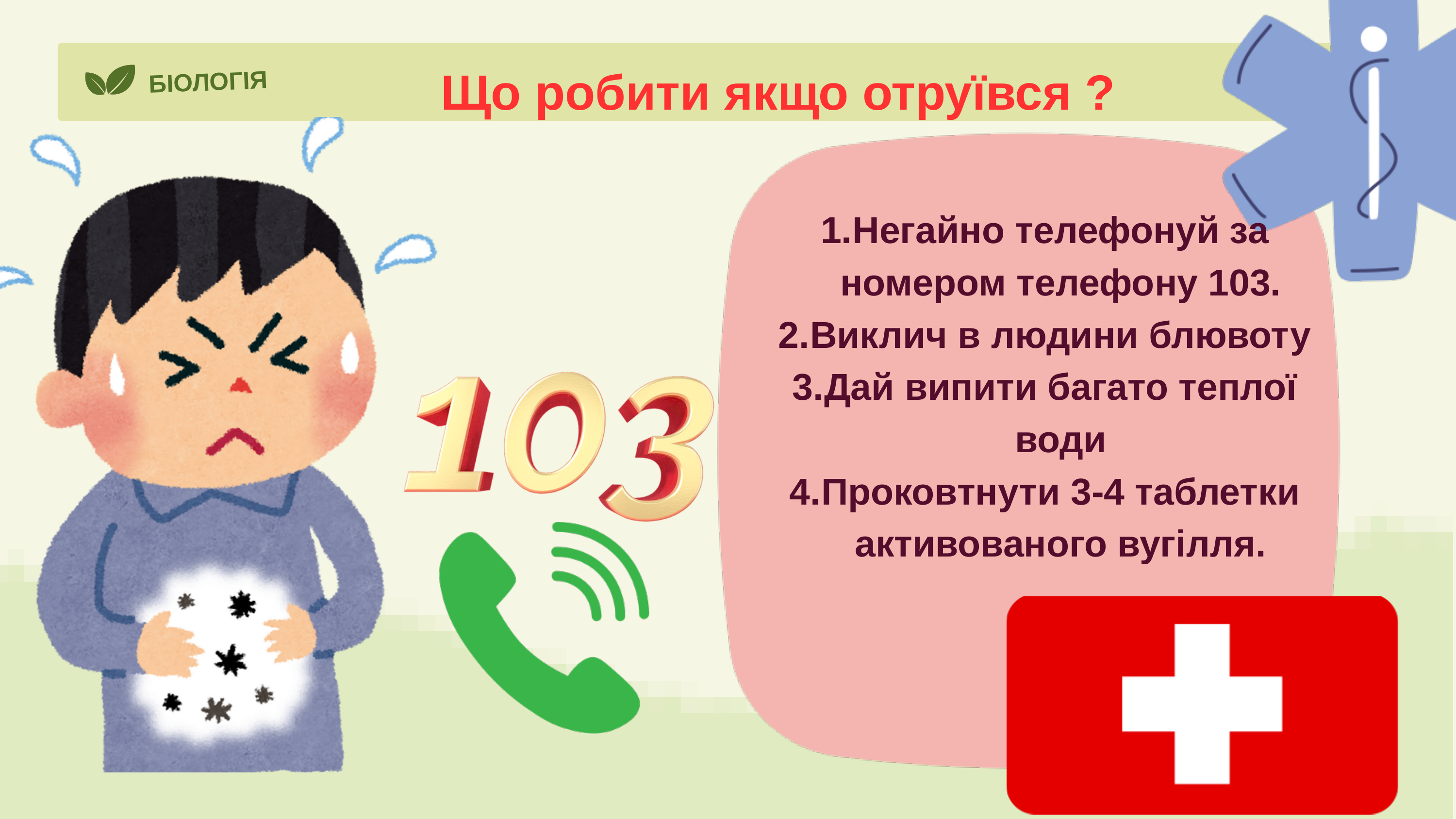

Що робити якщо отруївся ?
БІОЛОГІЯ

Негайно телефонуй за номером телефону 103.
Виклич в людини блювоту
Дай випити багато теплої води
Проковтнути 3-4 таблетки активованого вугілля.